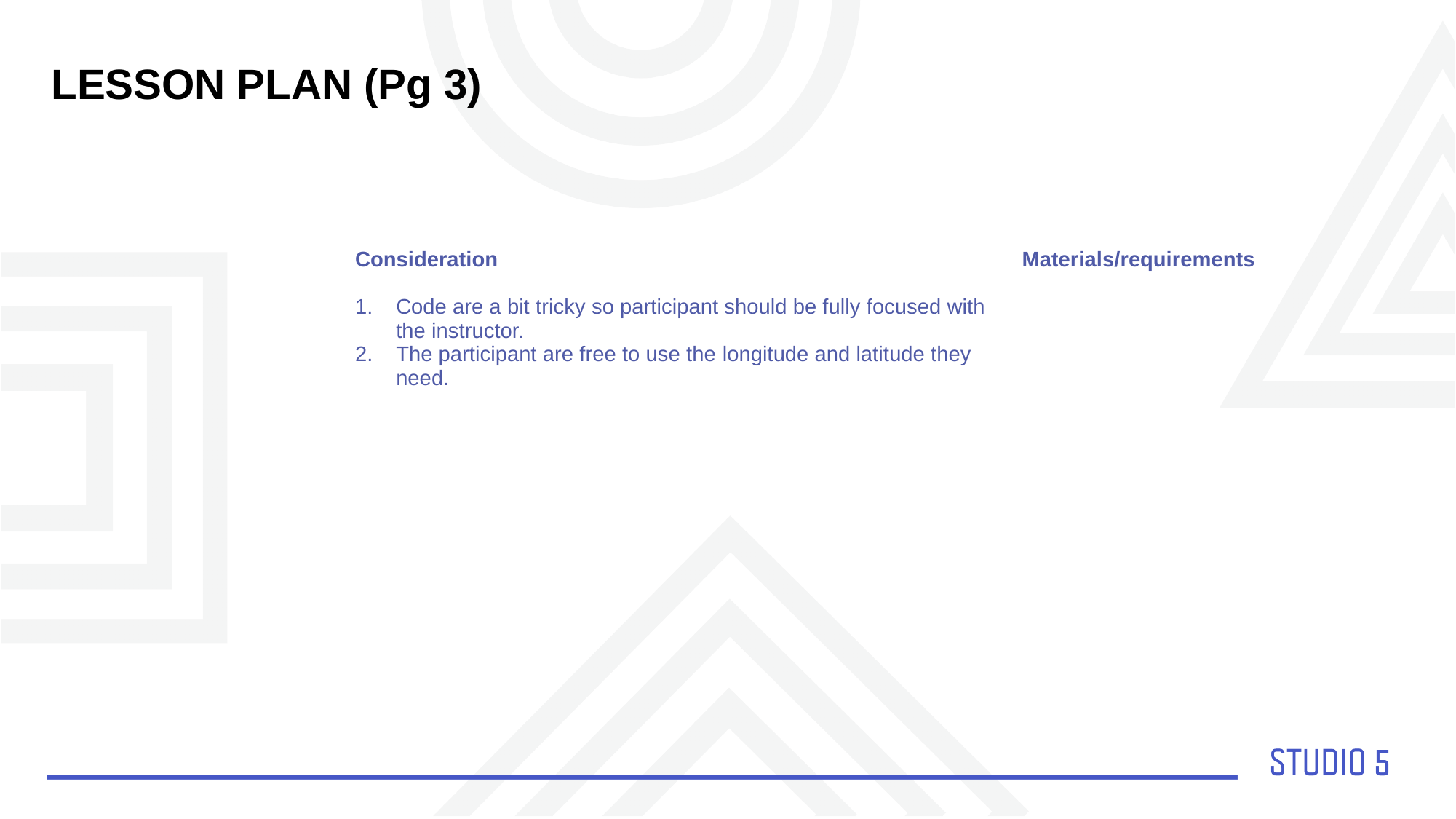

LESSON PLAN (Pg 3)

|  | Consideration | Materials/requirements |
| --- | --- | --- |
|  | Code are a bit tricky so participant should be fully focused with the instructor. The participant are free to use the longitude and latitude they need. |  |